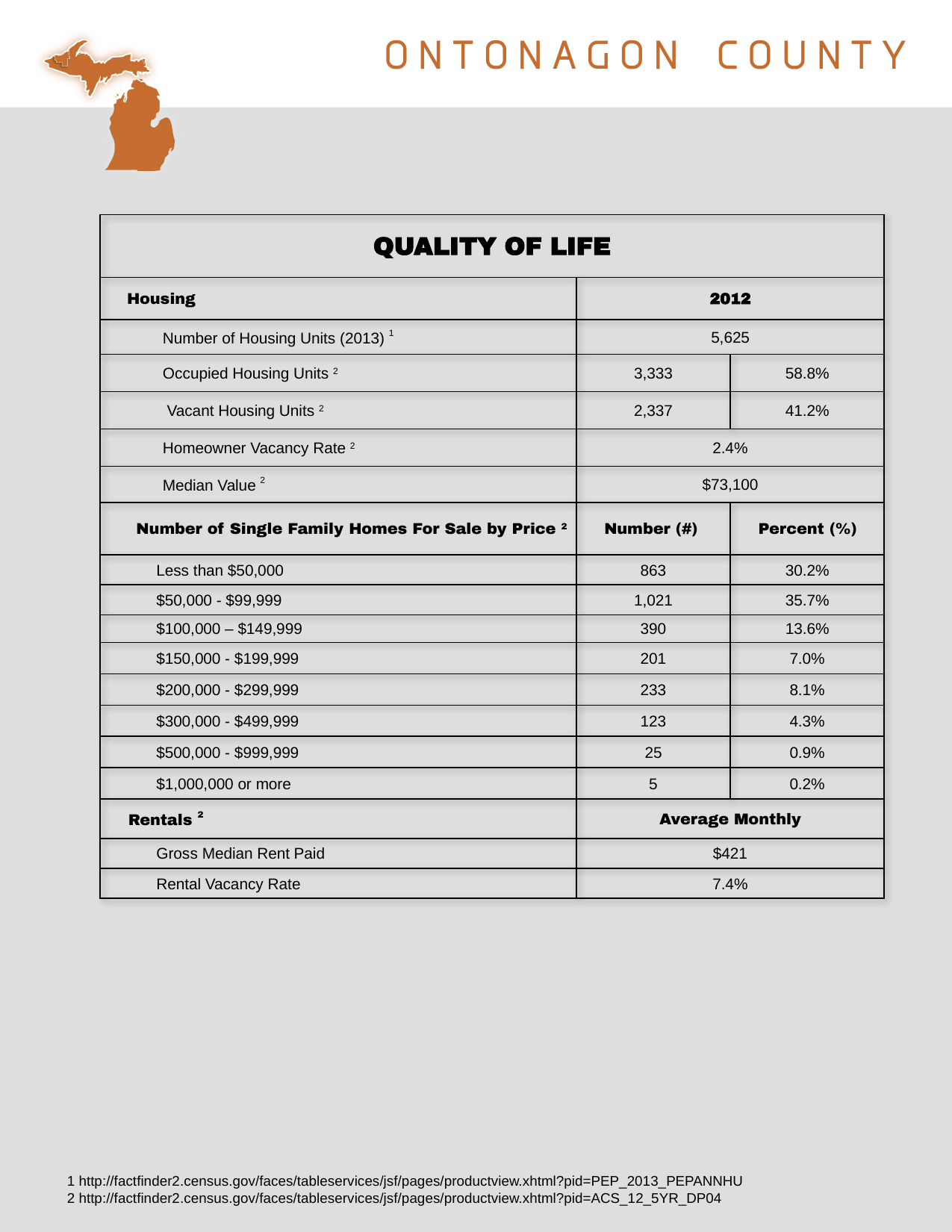

| QUALITY OF LIFE |  |  |
| --- | --- | --- |
| Housing | 2012 |  |
| Number of Housing Units (2013) 1 | 5,625 |  |
| Occupied Housing Units 2 | 3,333 | 58.8% |
| Vacant Housing Units 2 | 2,337 | 41.2% |
| Homeowner Vacancy Rate 2 | 2.4% |  |
| Median Value 2 | $73,100 |  |
| Number of Single Family Homes For Sale by Price 2 | Number (#) | Percent (%) |
| Less than $50,000 | 863 | 30.2% |
| $50,000 - $99,999 | 1,021 | 35.7% |
| $100,000 – $149,999 | 390 | 13.6% |
| $150,000 - $199,999 | 201 | 7.0% |
| $200,000 - $299,999 | 233 | 8.1% |
| $300,000 - $499,999 | 123 | 4.3% |
| $500,000 - $999,999 | 25 | 0.9% |
| $1,000,000 or more | 5 | 0.2% |
| Rentals 2 | Average Monthly |  |
| Gross Median Rent Paid | $421 |  |
| Rental Vacancy Rate | 7.4% |  |
1 http://factfinder2.census.gov/faces/tableservices/jsf/pages/productview.xhtml?pid=PEP_2013_PEPANNHU
2 http://factfinder2.census.gov/faces/tableservices/jsf/pages/productview.xhtml?pid=ACS_12_5YR_DP04